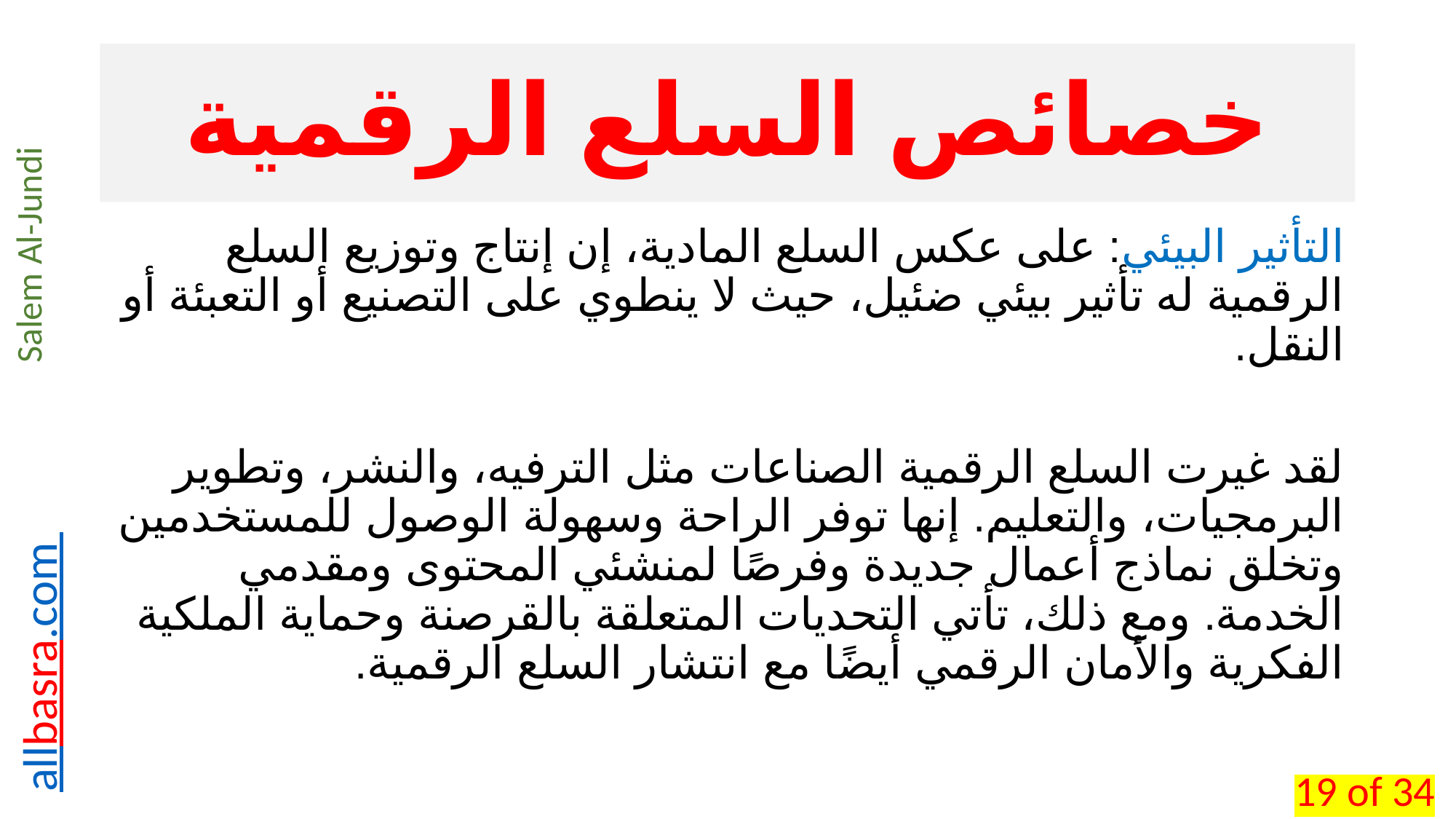

# خصائص السلع الرقمية
التأثير البيئي: على عكس السلع المادية، إن إنتاج وتوزيع السلع الرقمية له تأثير بيئي ضئيل، حيث لا ينطوي على التصنيع أو التعبئة أو النقل.

لقد غيرت السلع الرقمية الصناعات مثل الترفيه، والنشر، وتطوير البرمجيات، والتعليم. إنها توفر الراحة وسهولة الوصول للمستخدمين وتخلق نماذج أعمال جديدة وفرصًا لمنشئي المحتوى ومقدمي الخدمة. ومع ذلك، تأتي التحديات المتعلقة بالقرصنة وحماية الملكية الفكرية والأمان الرقمي أيضًا مع انتشار السلع الرقمية.
19 of 34